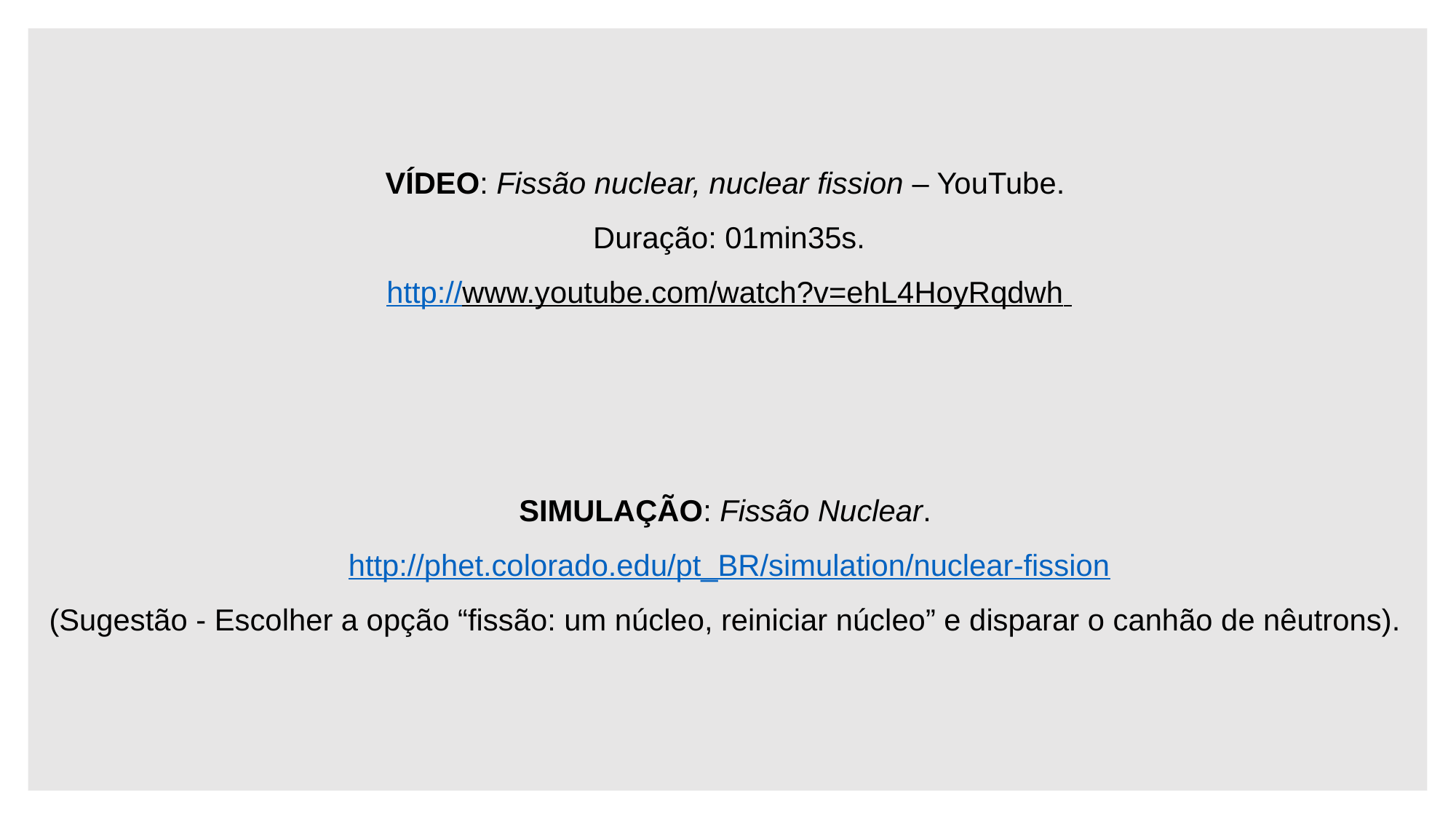

VÍDEO: Fissão nuclear, nuclear fission – YouTube.
Duração: 01min35s.
http://www.youtube.com/watch?v=ehL4HoyRqdwh

SIMULAÇÃO: Fissão Nuclear.
http://phet.colorado.edu/pt_BR/simulation/nuclear-fission
(Sugestão - Escolher a opção “fissão: um núcleo, reiniciar núcleo” e disparar o canhão de nêutrons).